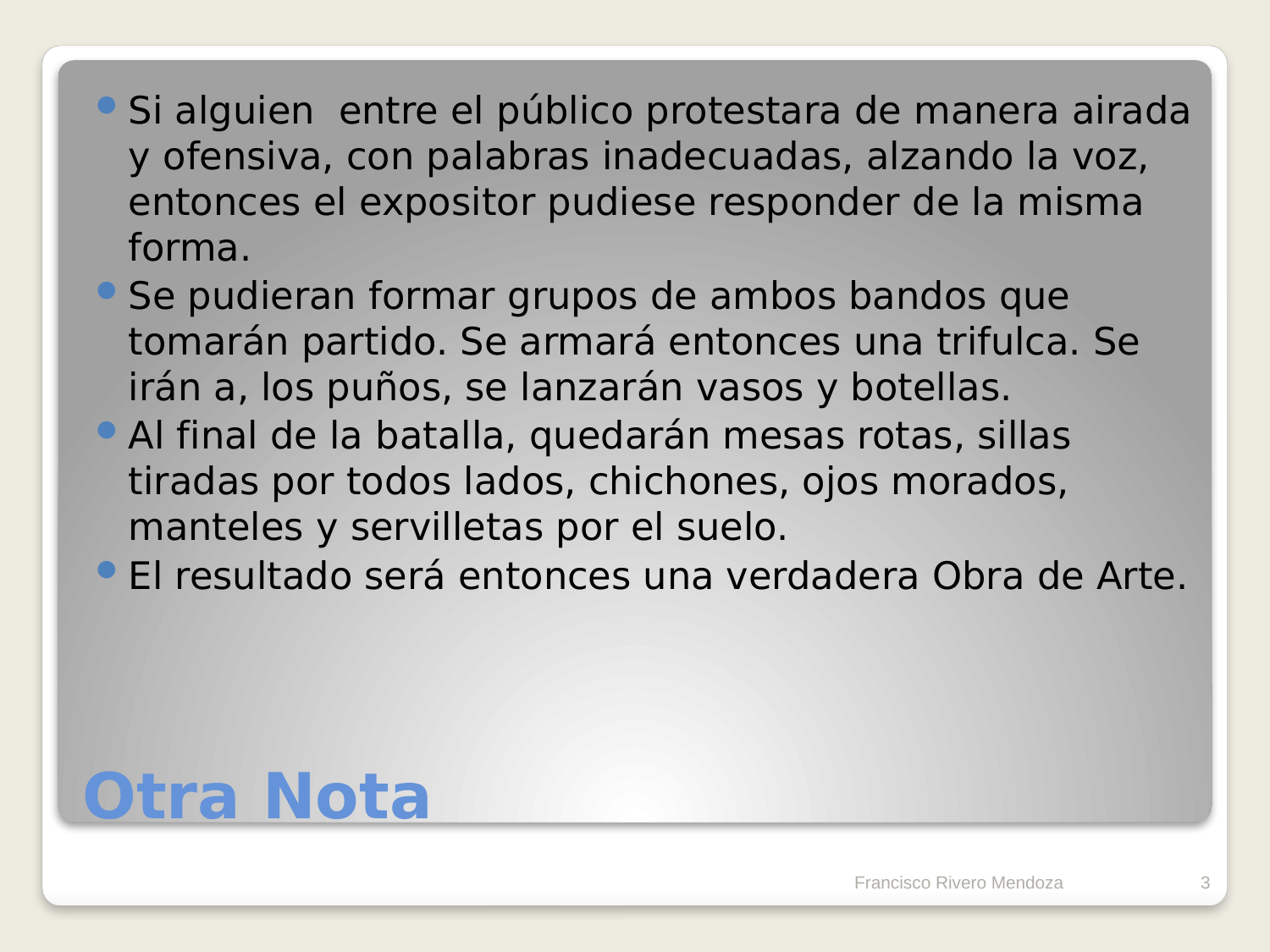

Si alguien  entre el público protestara de manera airada y ofensiva, con palabras inadecuadas, alzando la voz, entonces el expositor pudiese responder de la misma forma.
Se pudieran formar grupos de ambos bandos que tomarán partido. Se armará entonces una trifulca. Se irán a, los puños, se lanzarán vasos y botellas.
Al final de la batalla, quedarán mesas rotas, sillas tiradas por todos lados, chichones, ojos morados, manteles y servilletas por el suelo.
El resultado será entonces una verdadera Obra de Arte.
# Otra Nota
Francisco Rivero Mendoza
3